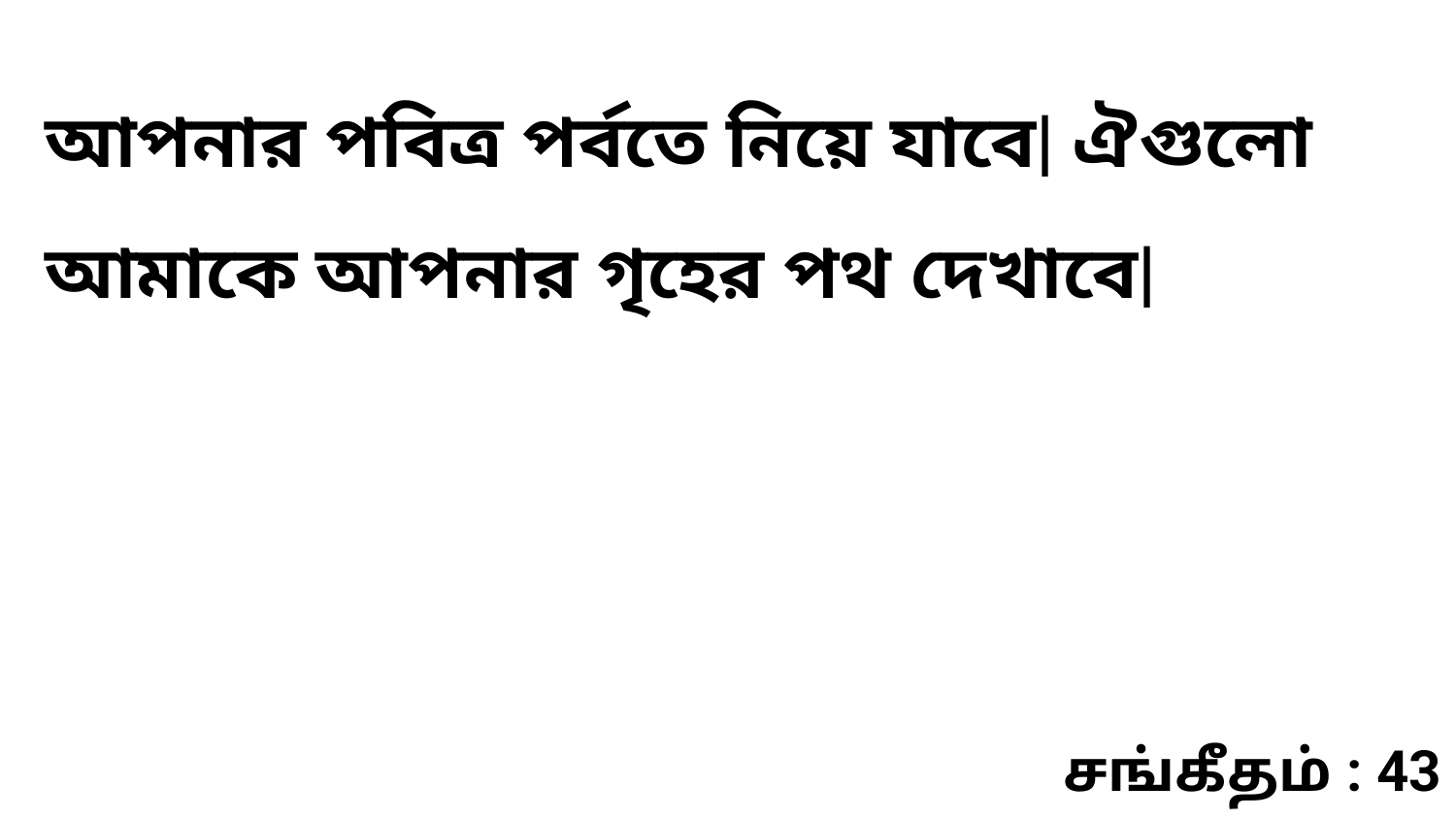

আপনার পবিত্র পর্বতে নিয়ে যাবে| ঐগুলো আমাকে আপনার গৃহের পথ দেখাবে|
சங்கீதம் : 43